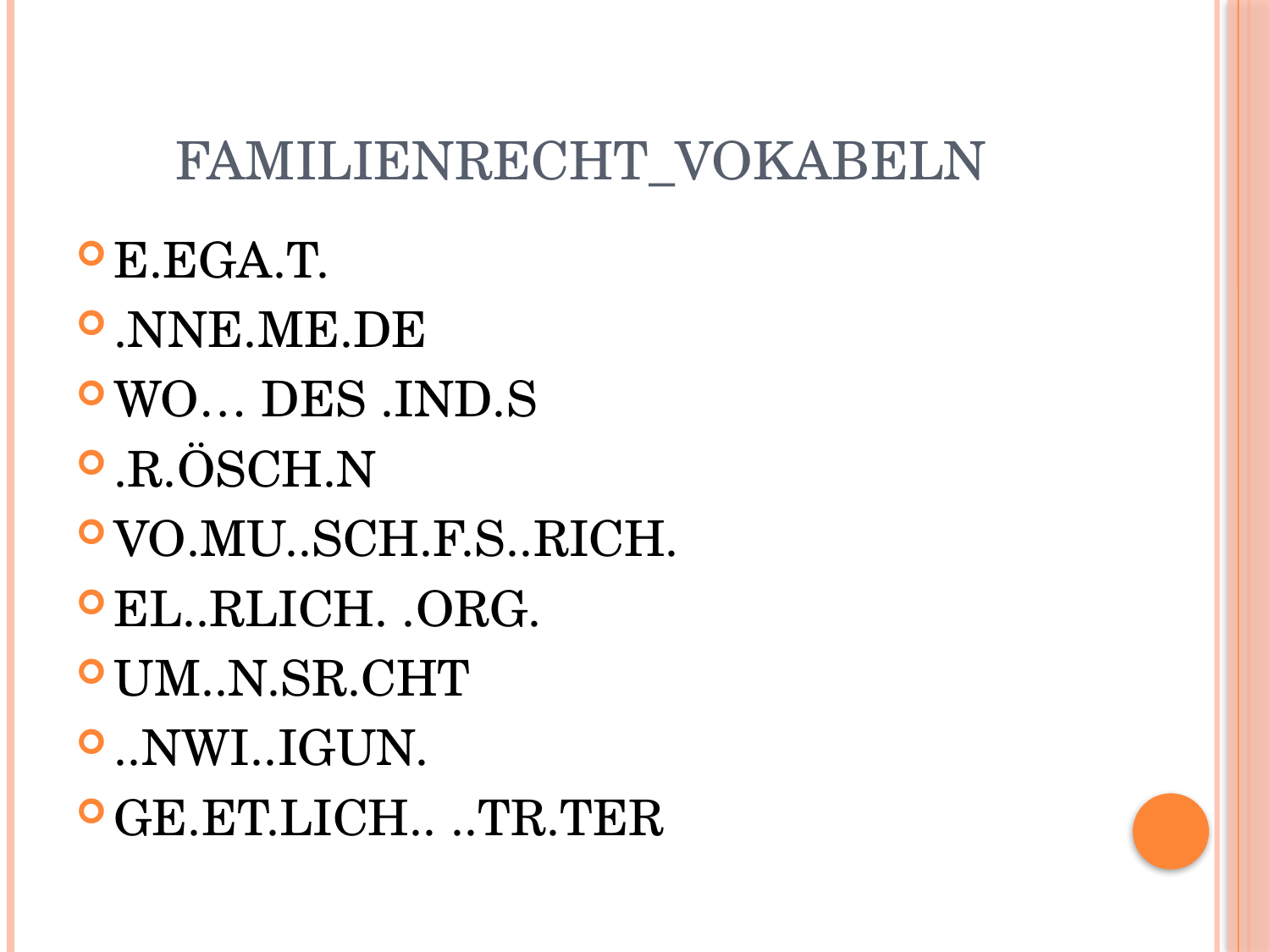

# Familienrecht_vokabeln
E.EGA.T.
.NNE.ME.DE
WO… DES .IND.S
.R.ÖSCH.N
VO.MU..SCH.F.S..RICH.
EL..RLICH. .ORG.
UM..N.SR.CHT
..NWI..IGUN.
GE.ET.LICH.. ..TR.TER